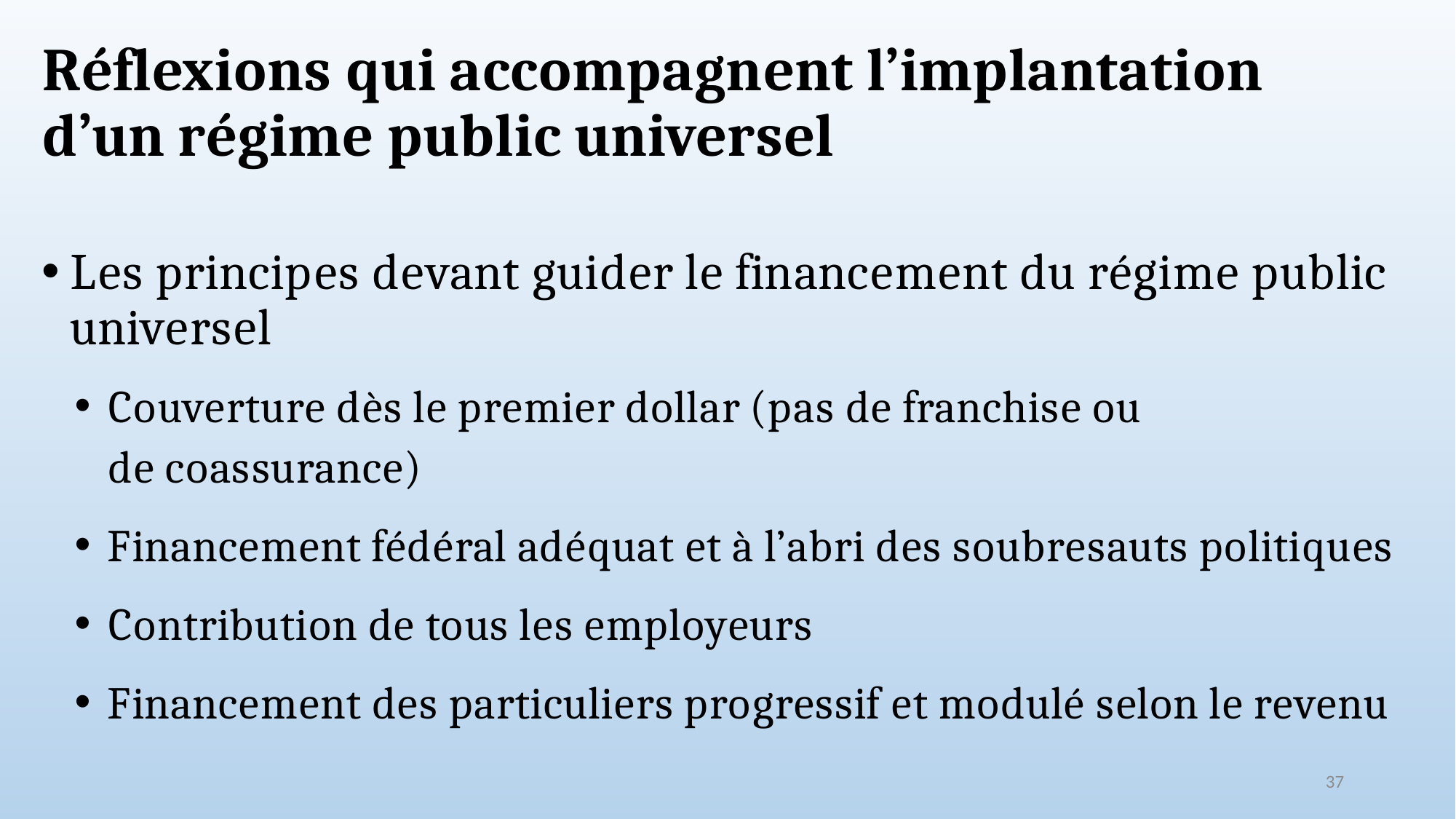

# Réflexions qui accompagnent l’implantation d’un régime public universel
Les principes devant guider le financement du régime public universel
Couverture dès le premier dollar (pas de franchise ou
de coassurance)
Financement fédéral adéquat et à l’abri des soubresauts politiques
Contribution de tous les employeurs
Financement des particuliers progressif et modulé selon le revenu
37